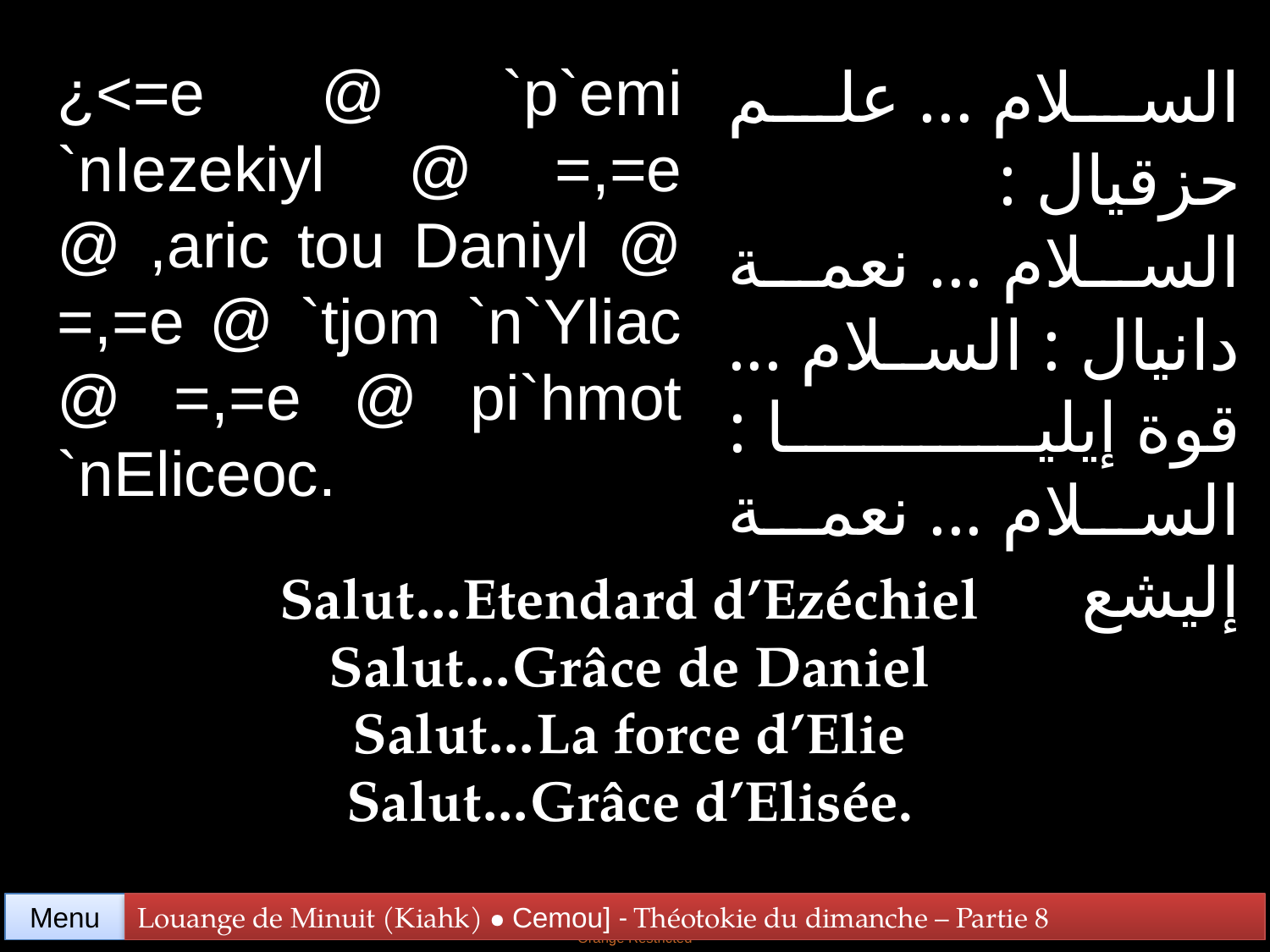

¿<=e @ `p`emi `nIezekiyl @ =,=e @ ,aric tou Daniyl @ =,=e @ `tjom `n`Yliac @ =,=e @ pi`hmot `nEliceoc.
السلام ... علم حزقيال : السلام ... نعمة دانيال : السلام ... قوة إيليا : السلام ... نعمة إليشع
Salut…Etendard d’Ezéchiel
Salut…Grâce de Daniel
Salut…La force d’Elie
Salut…Grâce d’Elisée.
Menu
Louange de Minuit (Kiahk) • Cemou] - Théotokie du dimanche – Partie 8